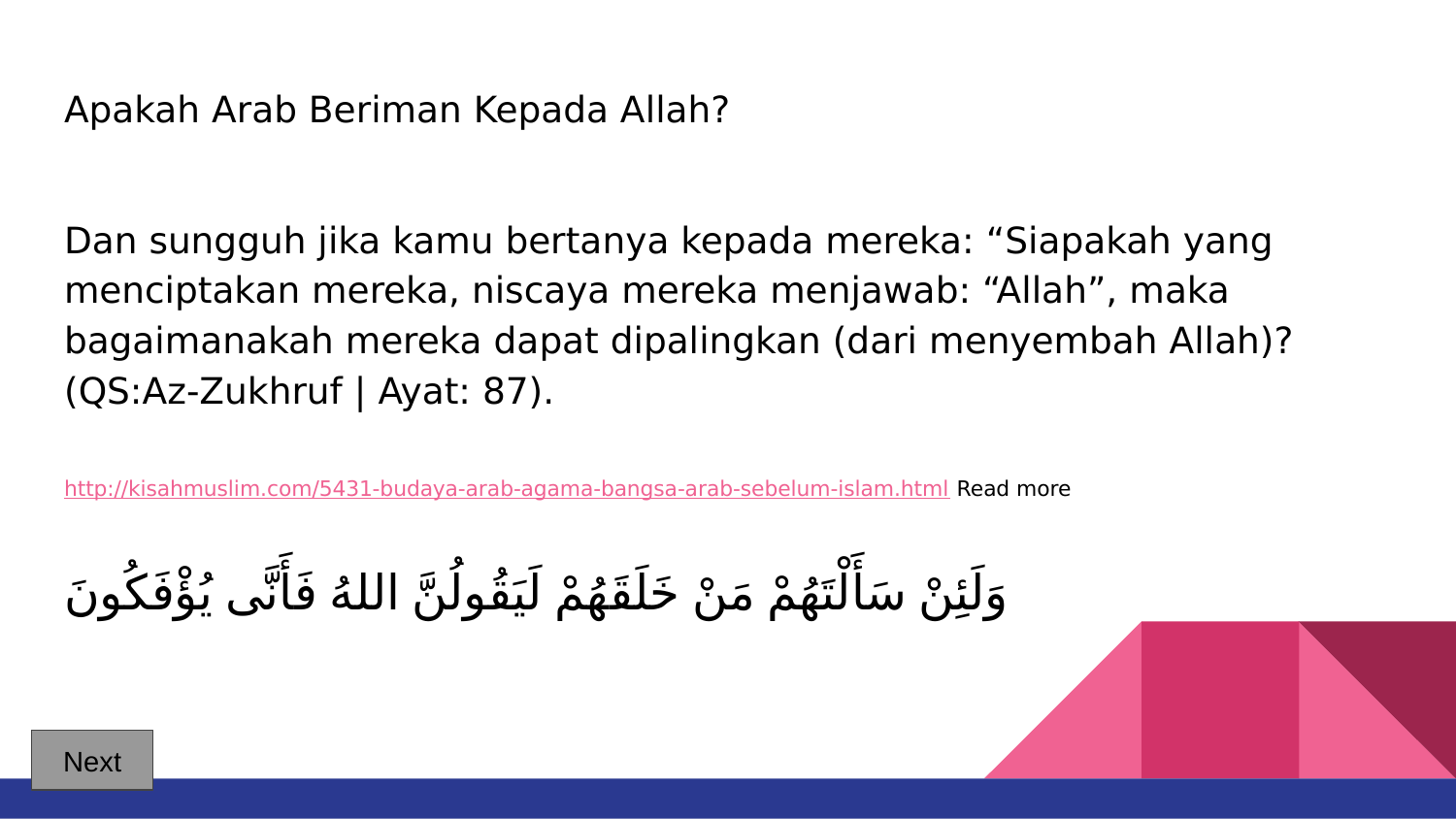

# Apakah Arab Beriman Kepada Allah?

Dan sungguh jika kamu bertanya kepada mereka: “Siapakah yang menciptakan mereka, niscaya mereka menjawab: “Allah”, maka bagaimanakah mereka dapat dipalingkan (dari menyembah Allah)? (QS:Az-Zukhruf | Ayat: 87).

Read more http://kisahmuslim.com/5431-budaya-arab-agama-bangsa-arab-sebelum-islam.html
وَلَئِنْ سَأَلْتَهُمْ مَنْ خَلَقَهُمْ لَيَقُولُنَّ اللهُ فَأَنَّى يُؤْفَكُونَ
Next